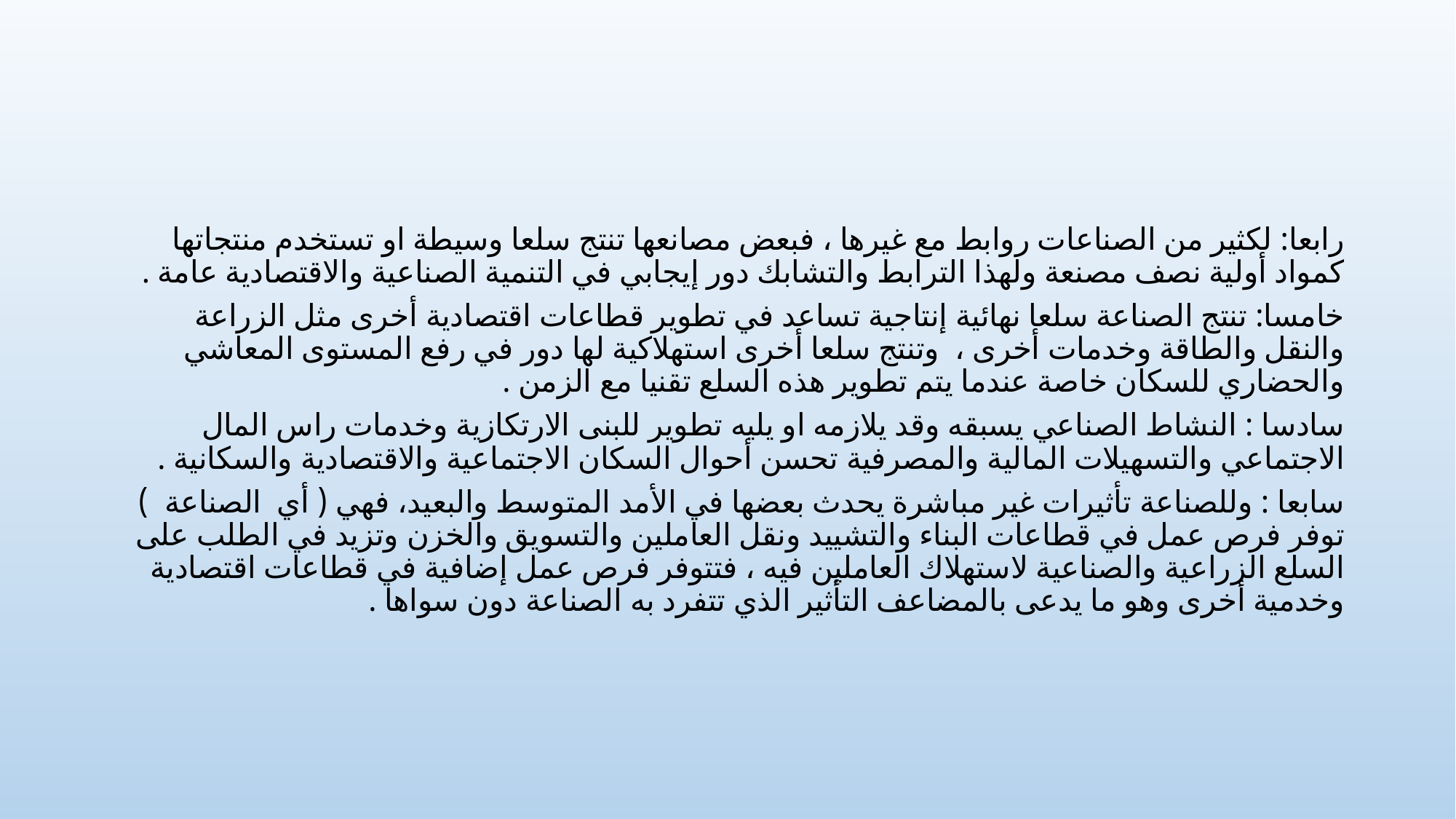

#
رابعا: لكثير من الصناعات روابط مع غيرها ، فبعض مصانعها تنتج سلعا وسيطة او تستخدم منتجاتها كمواد أولية نصف مصنعة ولهذا الترابط والتشابك دور إيجابي في التنمية الصناعية والاقتصادية عامة .
خامسا: تنتج الصناعة سلعا نهائية إنتاجية تساعد في تطوير قطاعات اقتصادية أخرى مثل الزراعة والنقل والطاقة وخدمات أخرى ،  وتنتج سلعا أخرى استهلاكية لها دور في رفع المستوى المعاشي والحضاري للسكان خاصة عندما يتم تطوير هذه السلع تقنيا مع الزمن .
سادسا : النشاط الصناعي يسبقه وقد يلازمه او يليه تطوير للبنى الارتكازية وخدمات راس المال الاجتماعي والتسهيلات المالية والمصرفية تحسن أحوال السكان الاجتماعية والاقتصادية والسكانية .
سابعا : وللصناعة تأثيرات غير مباشرة يحدث بعضها في الأمد المتوسط والبعيد، فهي ( أي  الصناعة  ) توفر فرص عمل في قطاعات البناء والتشييد ونقل العاملين والتسويق والخزن وتزيد في الطلب على السلع الزراعية والصناعية لاستهلاك العاملين فيه ، فتتوفر فرص عمل إضافية في قطاعات اقتصادية وخدمية أخرى وهو ما يدعى بالمضاعف التأثير الذي تتفرد به الصناعة دون سواها .